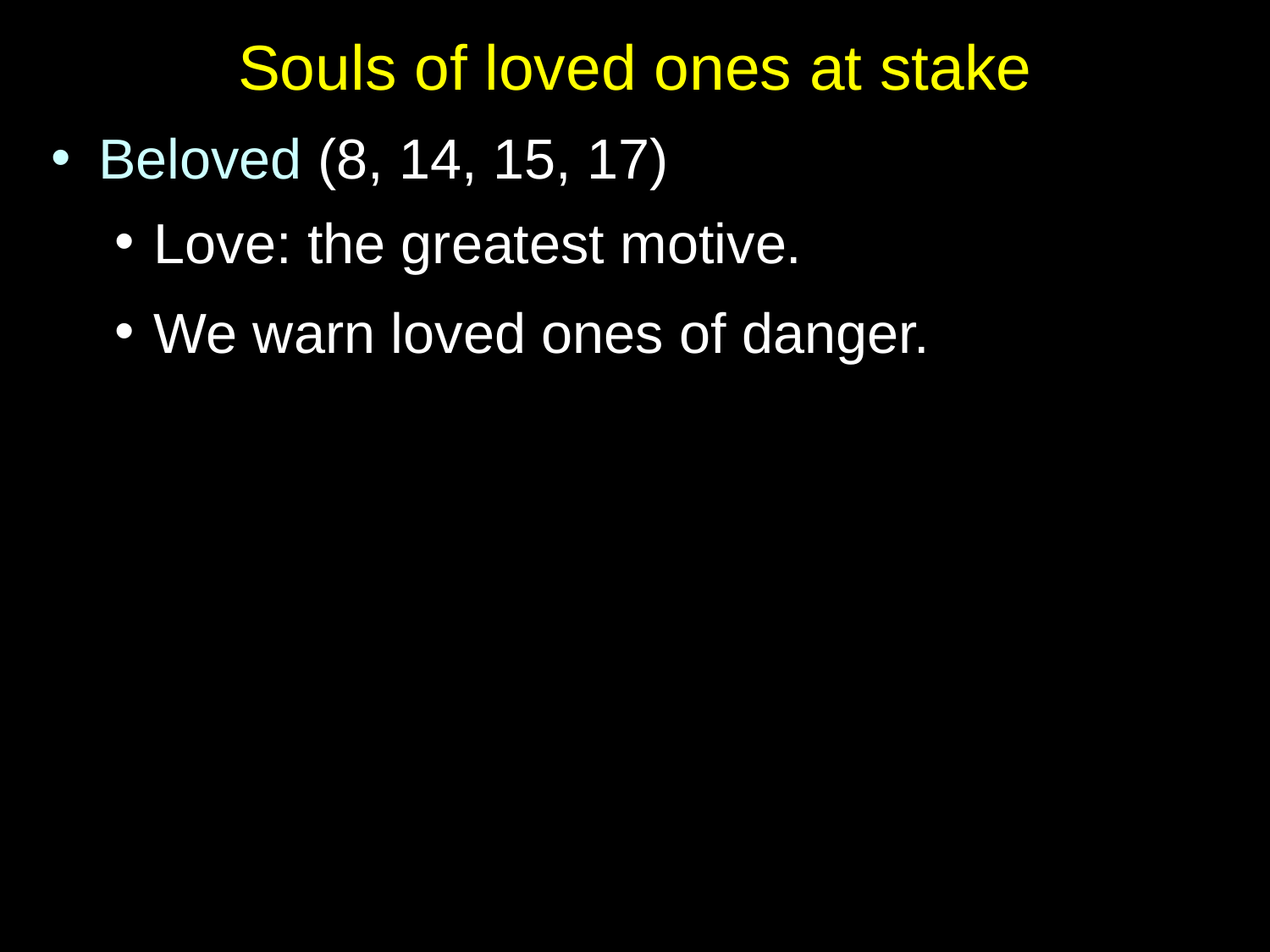

# Souls of loved ones at stake
Beloved (8, 14, 15, 17)
Love: the greatest motive.
We warn loved ones of danger.